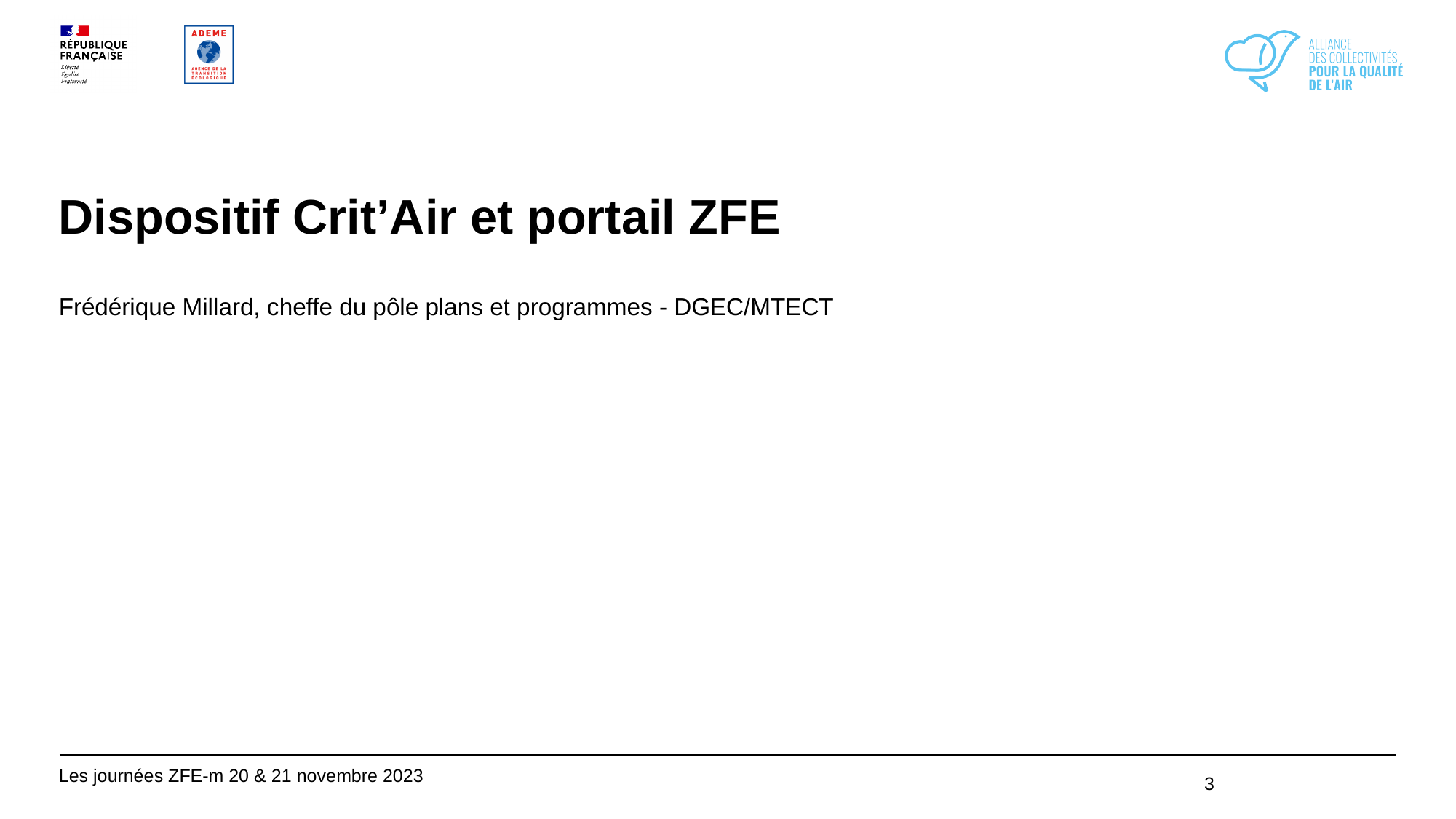

# Dispositif Crit’Air et portail ZFE
Frédérique Millard, cheffe du pôle plans et programmes - DGEC/MTECT

3